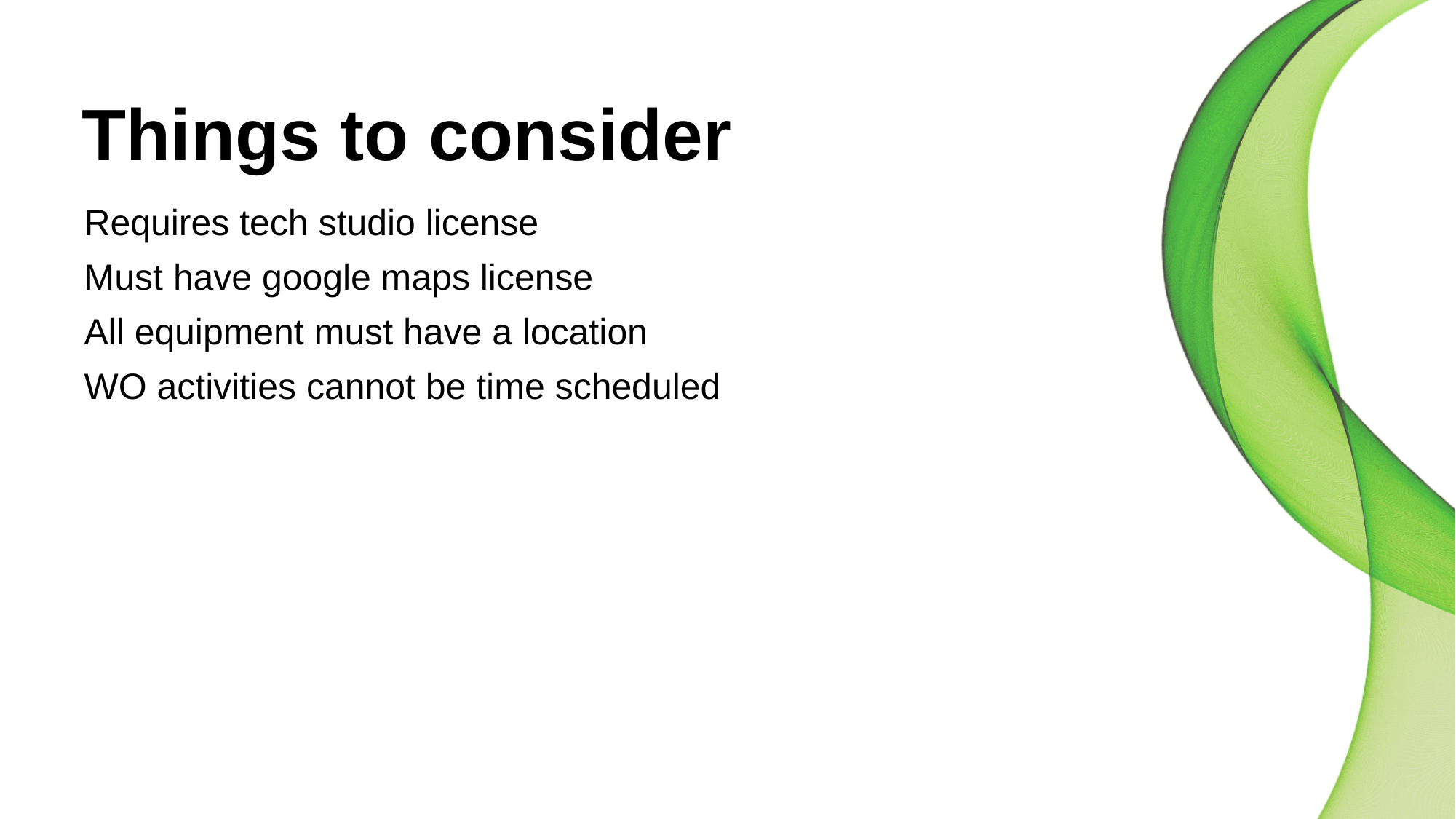

# Things to consider
Requires tech studio license
Must have google maps license
All equipment must have a location
WO activities cannot be time scheduled